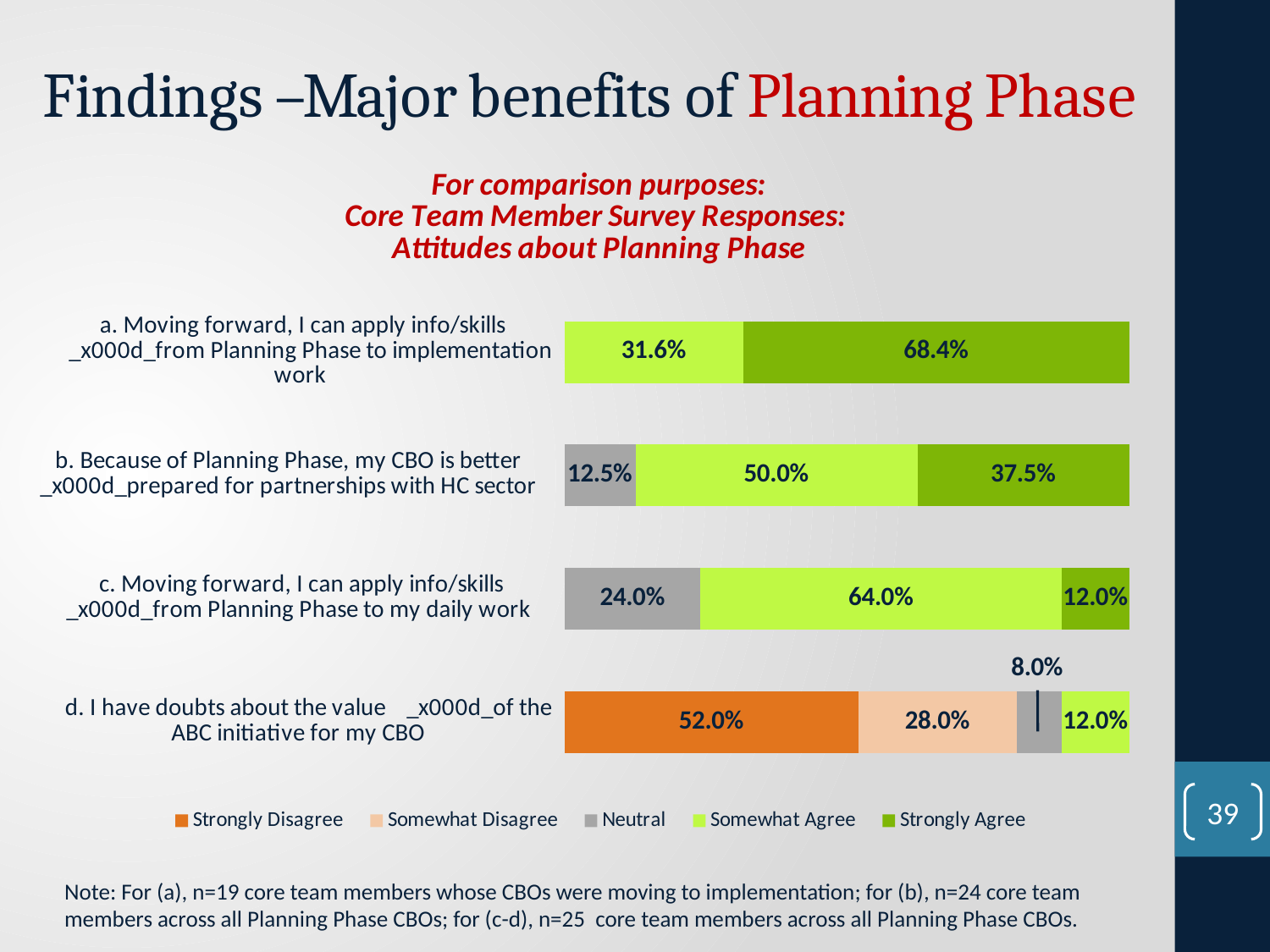

# Findings –Major benefits of Planning Phase

### Chart: For comparison purposes:
Core Team Member Survey Responses:
Attitudes about Planning Phase

| Category | Strongly Disagree | Somewhat Disagree | Neutral | Somewhat Agree | Strongly Agree |
|---|---|---|---|---|---|
| d. I have doubts about the value    _x000d_of the ABC initiative for my CBO     | 0.52 | 0.28 | 0.08 | 0.12 | 0.0 |
| c. Moving forward, I can apply info/skills    _x000d_from Planning Phase to my daily work     | 0.0 | 0.0 | 0.24 | 0.64 | 0.12 |
| b. Because of Planning Phase, my CBO is better    _x000d_prepared for partnerships with HC sector     | 0.0 | 0.0 | 0.125 | 0.5 | 0.375 |
| a. Moving forward, I can apply info/skills    _x000d_from Planning Phase to implementation work     | 0.0 | 0.0 | 0.0 | 0.316 | 0.684 |
39
Note: For (a), n=19 core team members whose CBOs were moving to implementation; for (b), n=24 core team members across all Planning Phase CBOs; for (c-d), n=25  core team members across all Planning Phase CBOs.